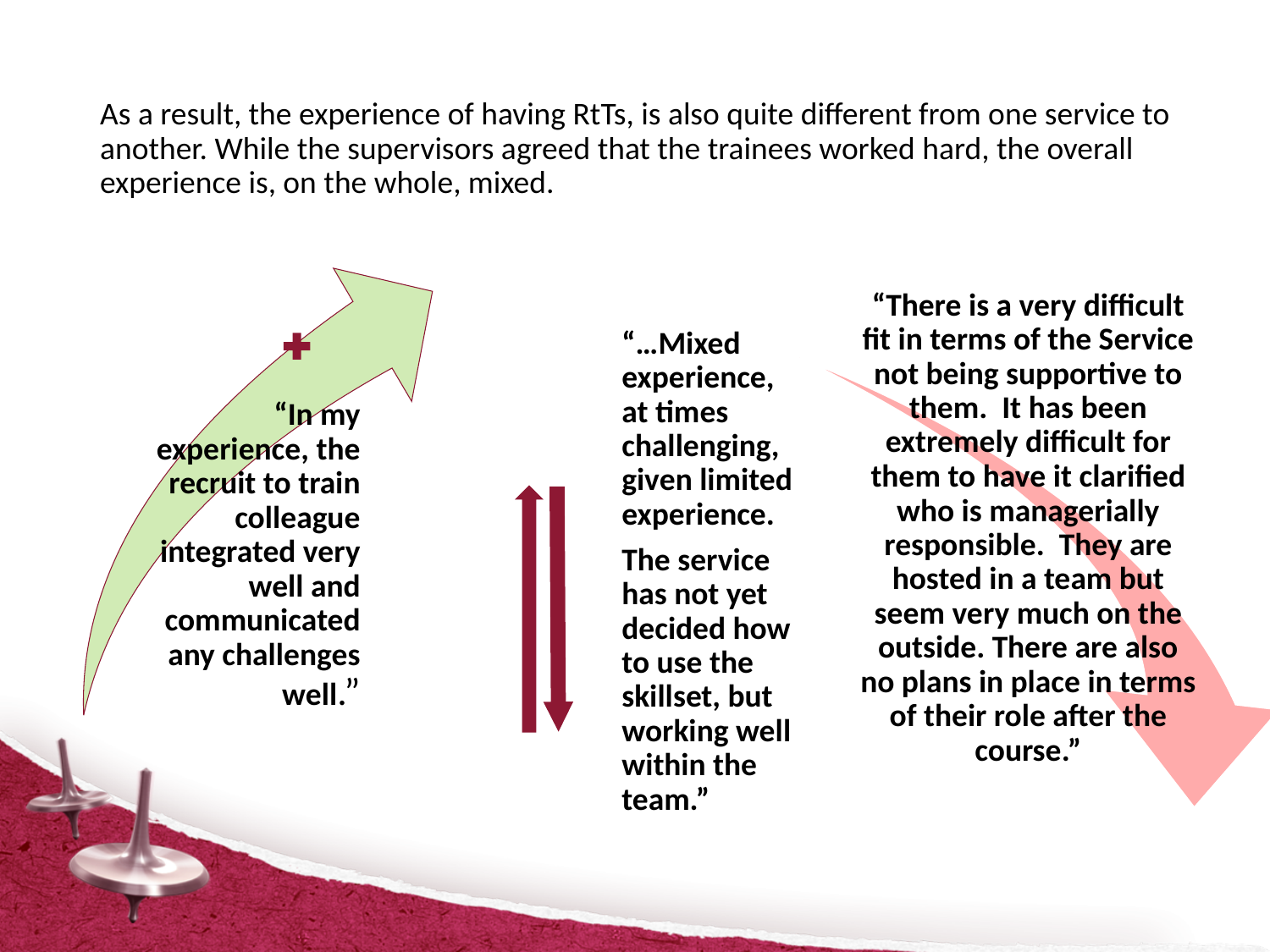

As a result, the experience of having RtTs, is also quite different from one service to another. While the supervisors agreed that the trainees worked hard, the overall experience is, on the whole, mixed.

“In my experience, the recruit to train colleague integrated very well and communicated any challenges well.”

“There is a very difficult fit in terms of the Service not being supportive to them.  It has been extremely difficult for them to have it clarified who is managerially responsible.  They are hosted in a team but seem very much on the outside. There are also no plans in place in terms of their role after the course.”
“…Mixed experience, at times challenging, given limited experience.
The service has not yet decided how to use the skillset, but working well within the team.”